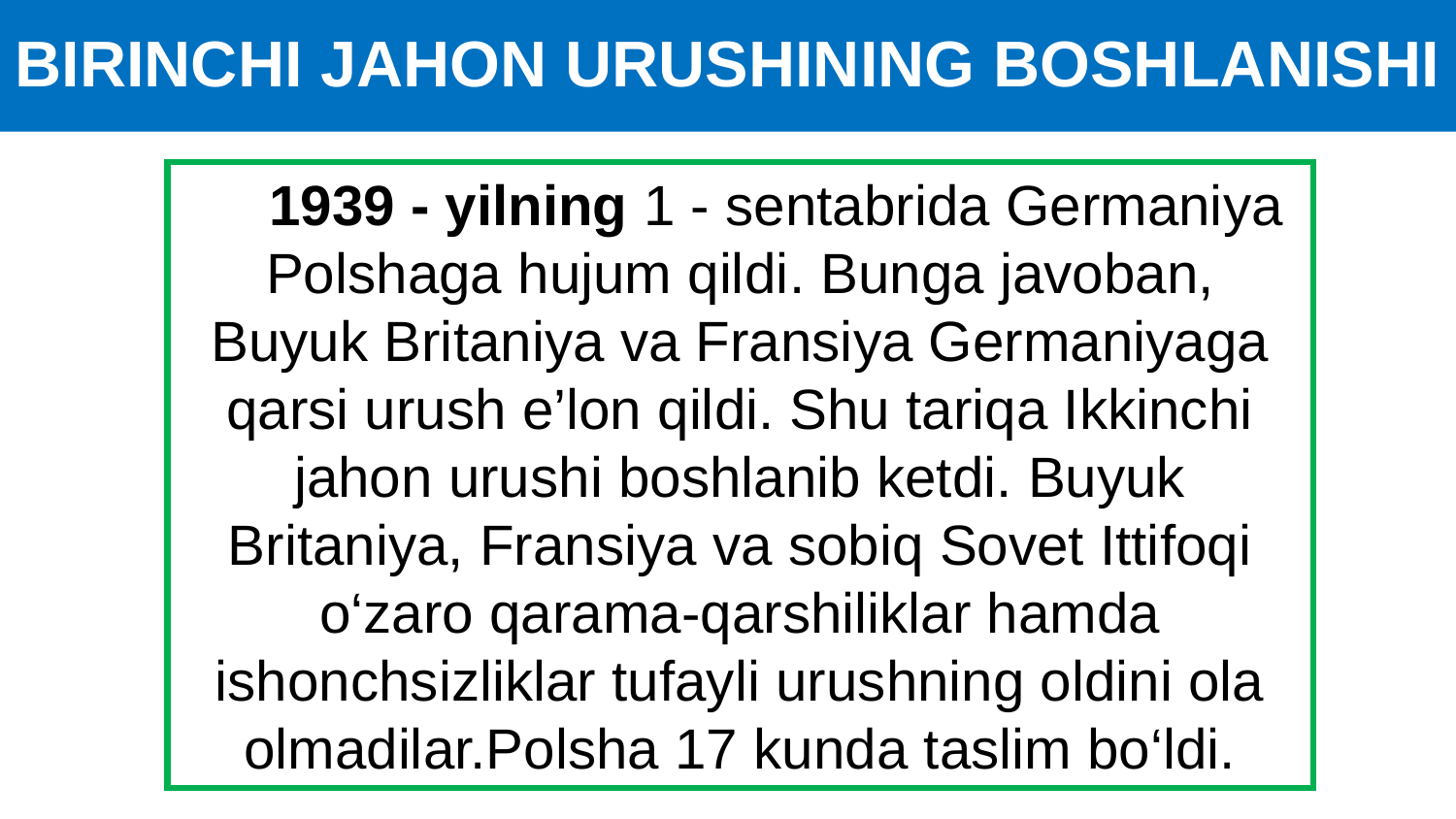

# BIRINCHI JAHON URUSHINING BOSHLANISHI
1939 - yilning 1 - sentabrida Germaniya Polshaga hujum qildi. Bunga javoban, Buyuk Britaniya va Fransiya Germaniyaga qarsi urush e’lon qildi. Shu tariqa Ikkinchi jahon urushi boshlanib ketdi. Buyuk Britaniya, Fransiya va sobiq Sovet Ittifoqi o‘zaro qarama-qarshiliklar hamda ishonchsizliklar tufayli urushning oldini ola olmadilar.Polsha 17 kunda taslim bo‘ldi.